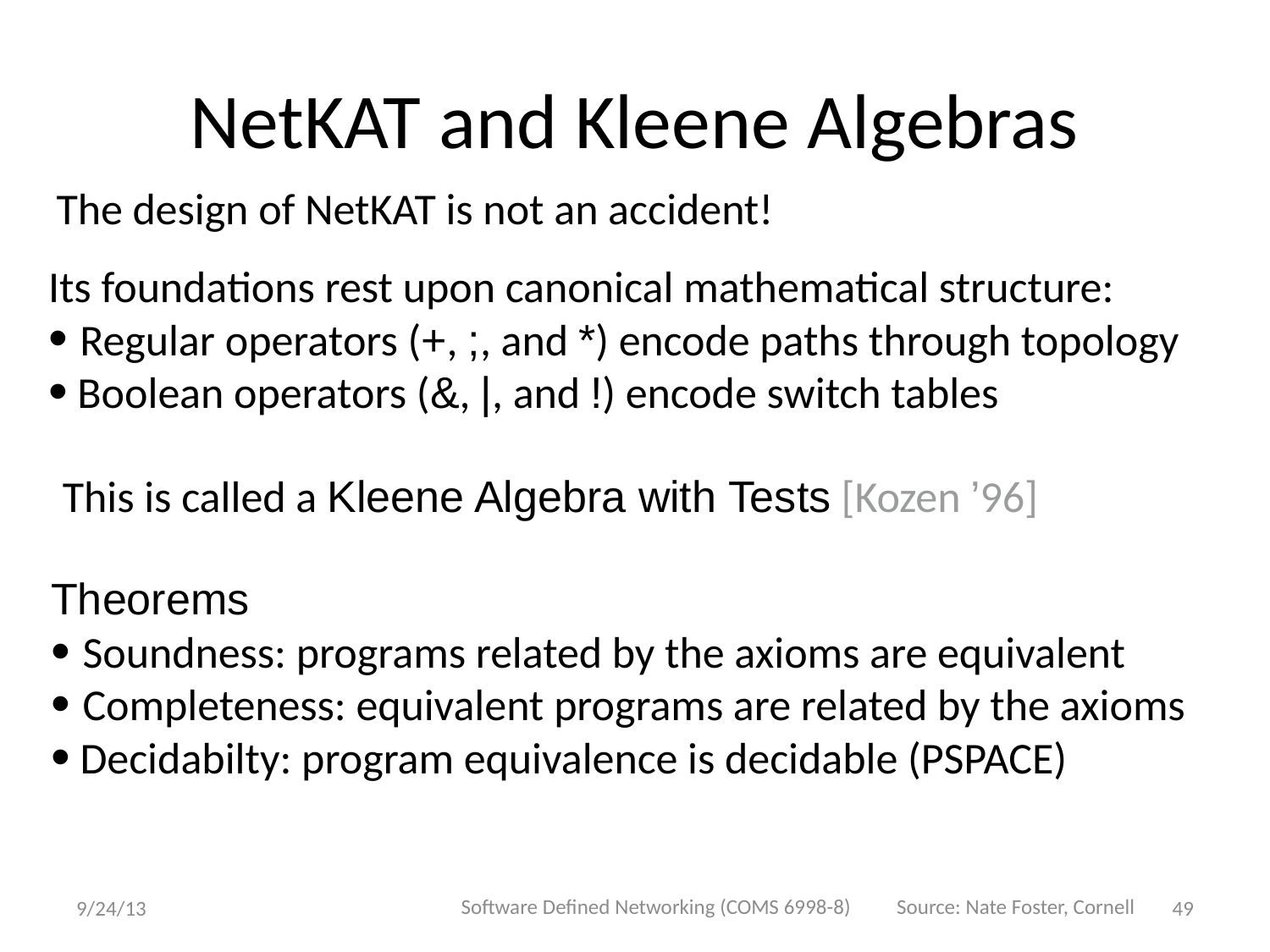

# NetKAT and Kleene Algebras
The design of NetKAT is not an accident!
Its foundations rest upon canonical mathematical structure:
 Regular operators (+, ;, and *) encode paths through topology
 Boolean operators (&, |, and !) encode switch tables
 This is called a Kleene Algebra with Tests [Kozen ’96]
Theorems
 Soundness: programs related by the axioms are equivalent
 Completeness: equivalent programs are related by the axioms
 Decidabilty: program equivalence is decidable (PSPACE)
Software Defined Networking (COMS 6998-8)
Source: Nate Foster, Cornell
9/24/13
49